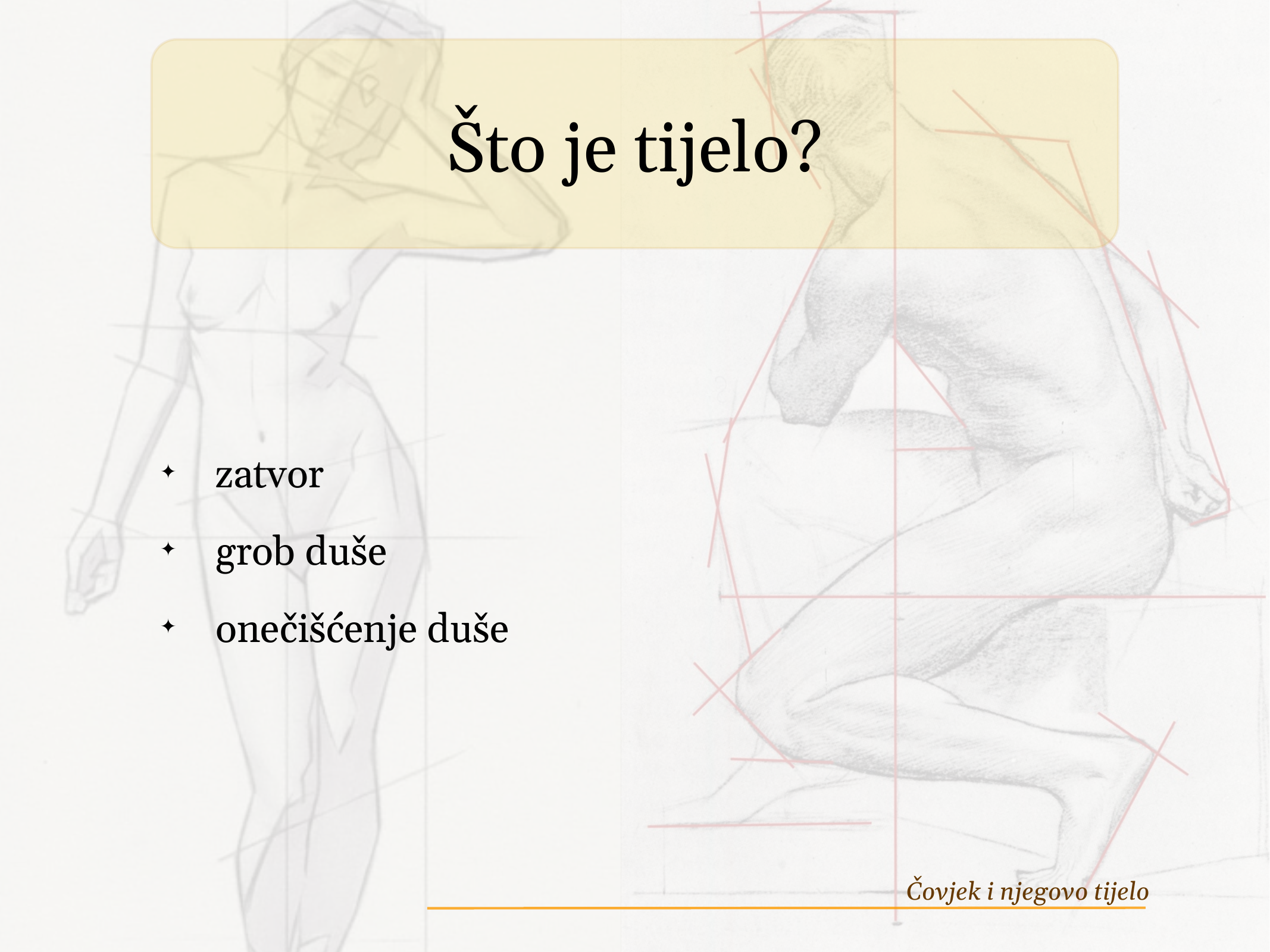

# Što je tijelo?
zatvor
grob duše
onečišćenje duše